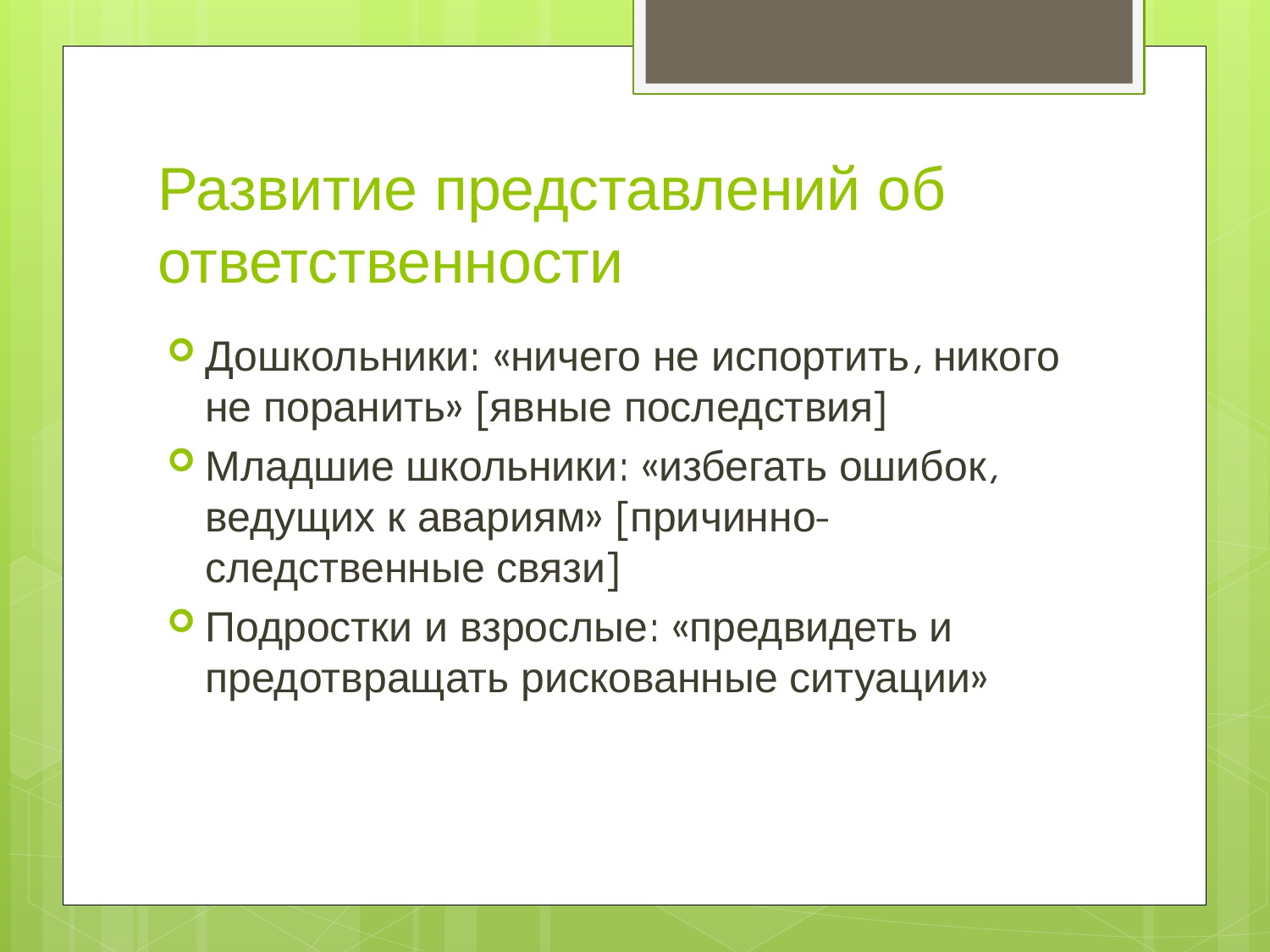

# Развитие представлений об ответственности
Дошкольники: «ничего не испортить, никого не поранить» [явные последствия]
Младшие школьники: «избегать ошибок, ведущих к авариям» [причинно-следственные связи]
Подростки и взрослые: «предвидеть и предотвращать рискованные ситуации»